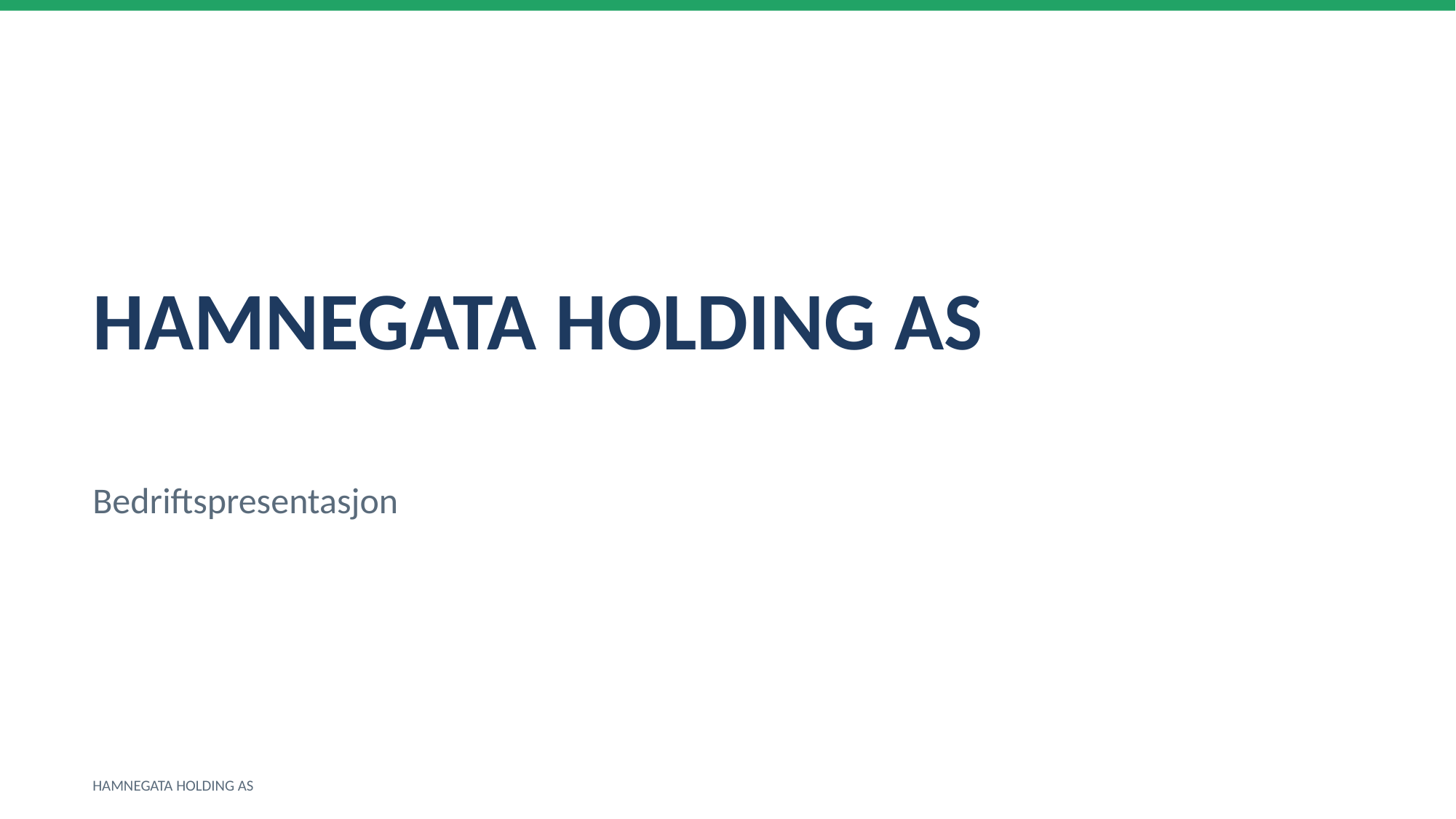

HAMNEGATA HOLDING AS
Bedriftspresentasjon
HAMNEGATA HOLDING AS